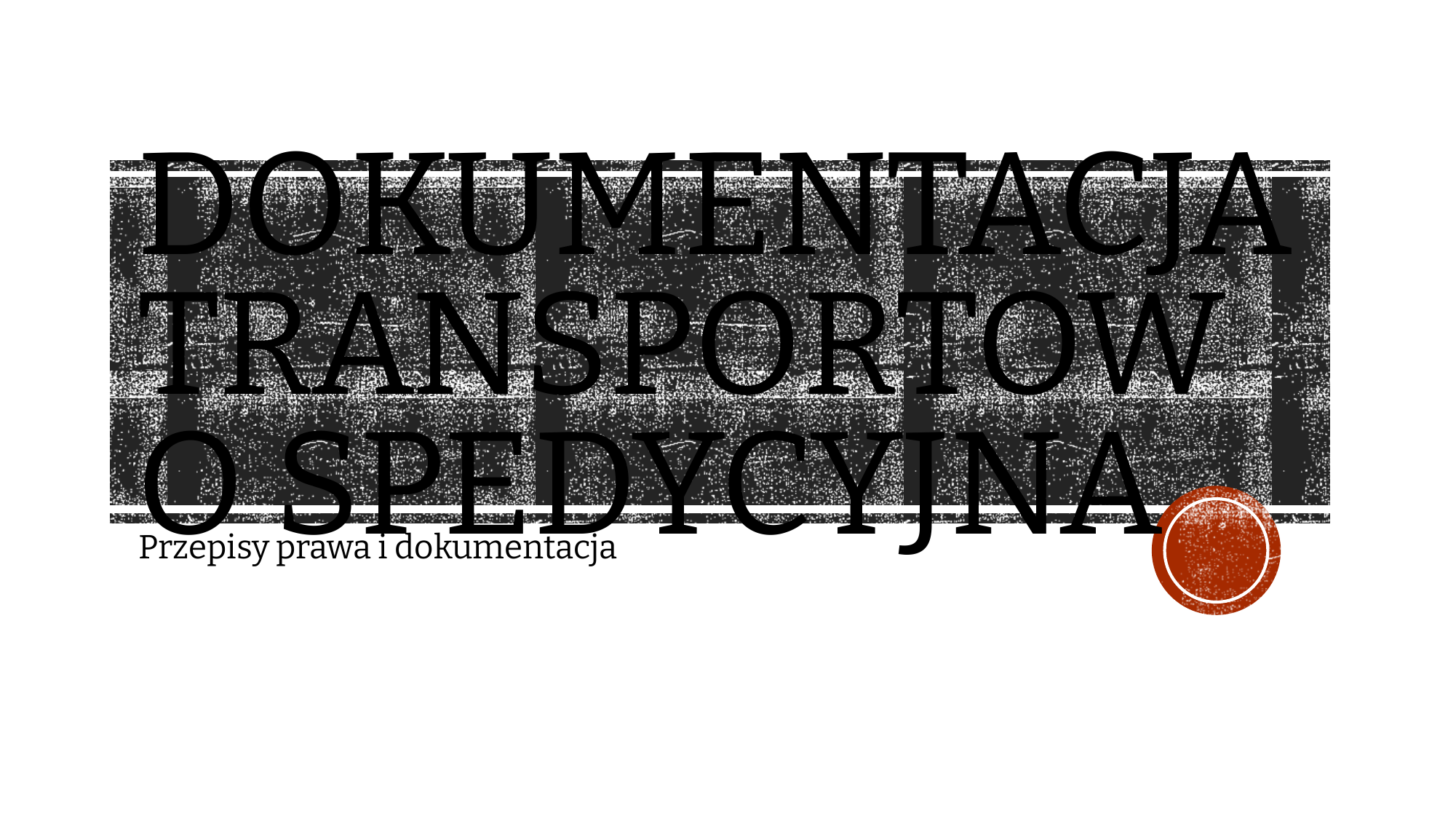

# Dokumentacja transportowo spedycyjna
Przepisy prawa i dokumentacja